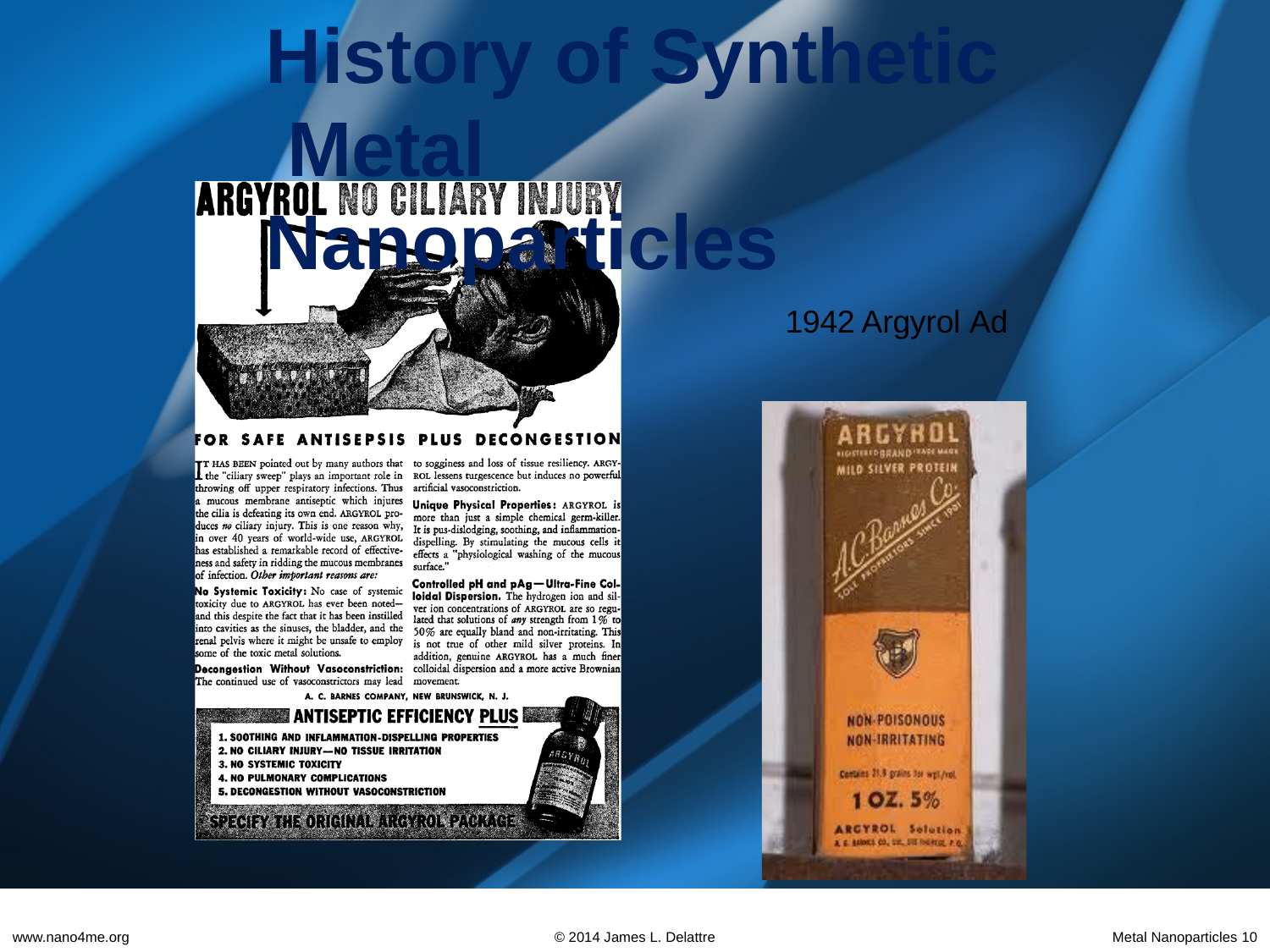

History of Synthetic  Metal Nanoparticles

1942 Argyrol Ad